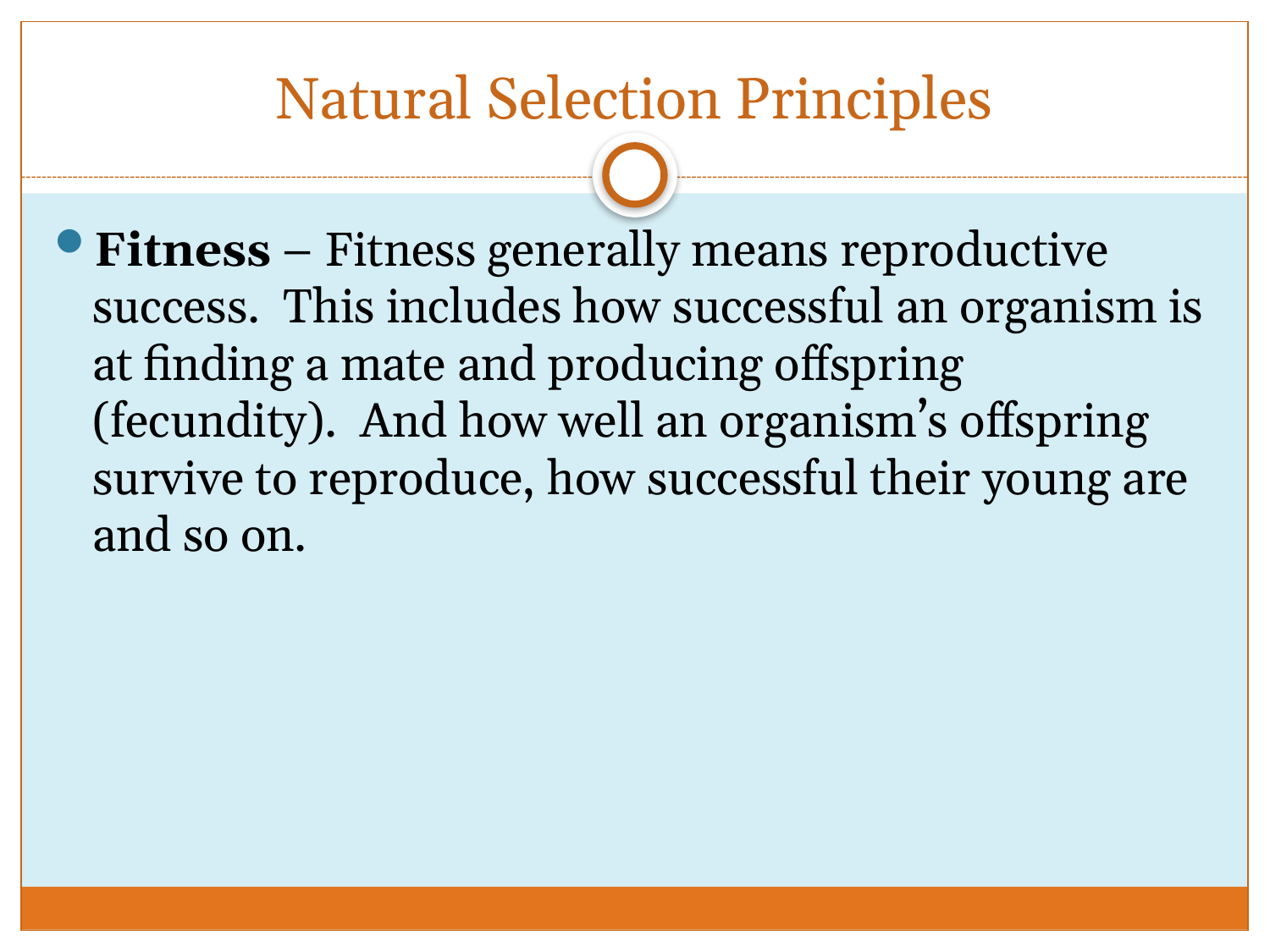

# Natural Selection Principles
Fitness – Fitness generally means reproductive success.  This includes how successful an organism is at finding a mate and producing offspring (fecundity).  And how well an organism’s offspring survive to reproduce, how successful their young are and so on.